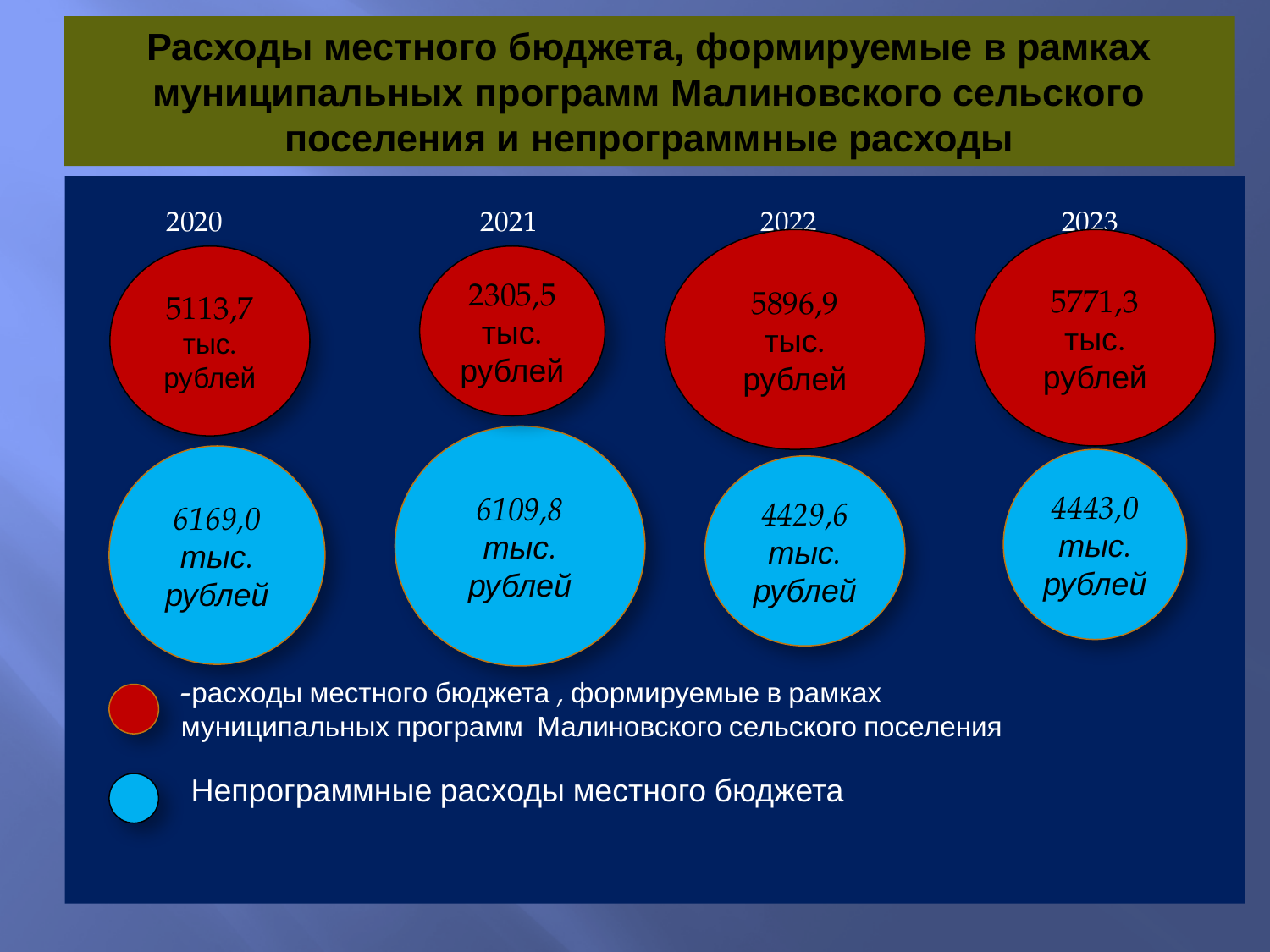

# Расходы местного бюджета, формируемые в рамках муниципальных программ Малиновского сельского поселения и непрограммные расходы
          2020                     2021                                2022                                   2023

5896,9
тыс. рублей
5771,3
тыс. рублей
5113,7
тыс. рублей
2305,5
тыс. рублей
6109,8
тыс. рублей
6169,0
тыс. рублей
4443,0
тыс. рублей
4429,6
тыс. рублей
-расходы местного бюджета , формируемые в рамках муниципальных программ  Малиновского сельского поселения

Непрограммные расходы местного бюджета